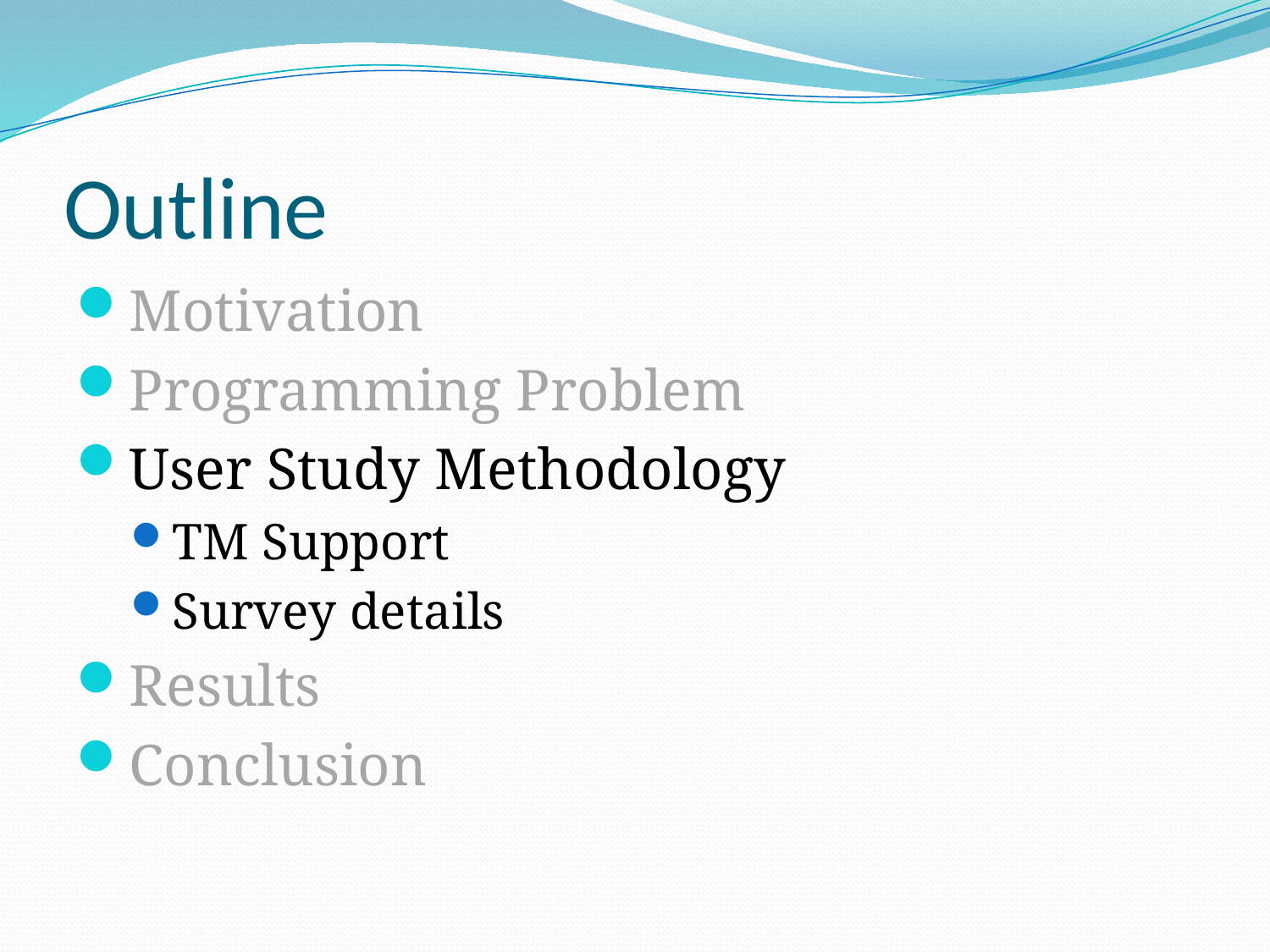

# Outline
Motivation
Programming Problem
User Study Methodology
TM Support
Survey details
Results
Conclusion